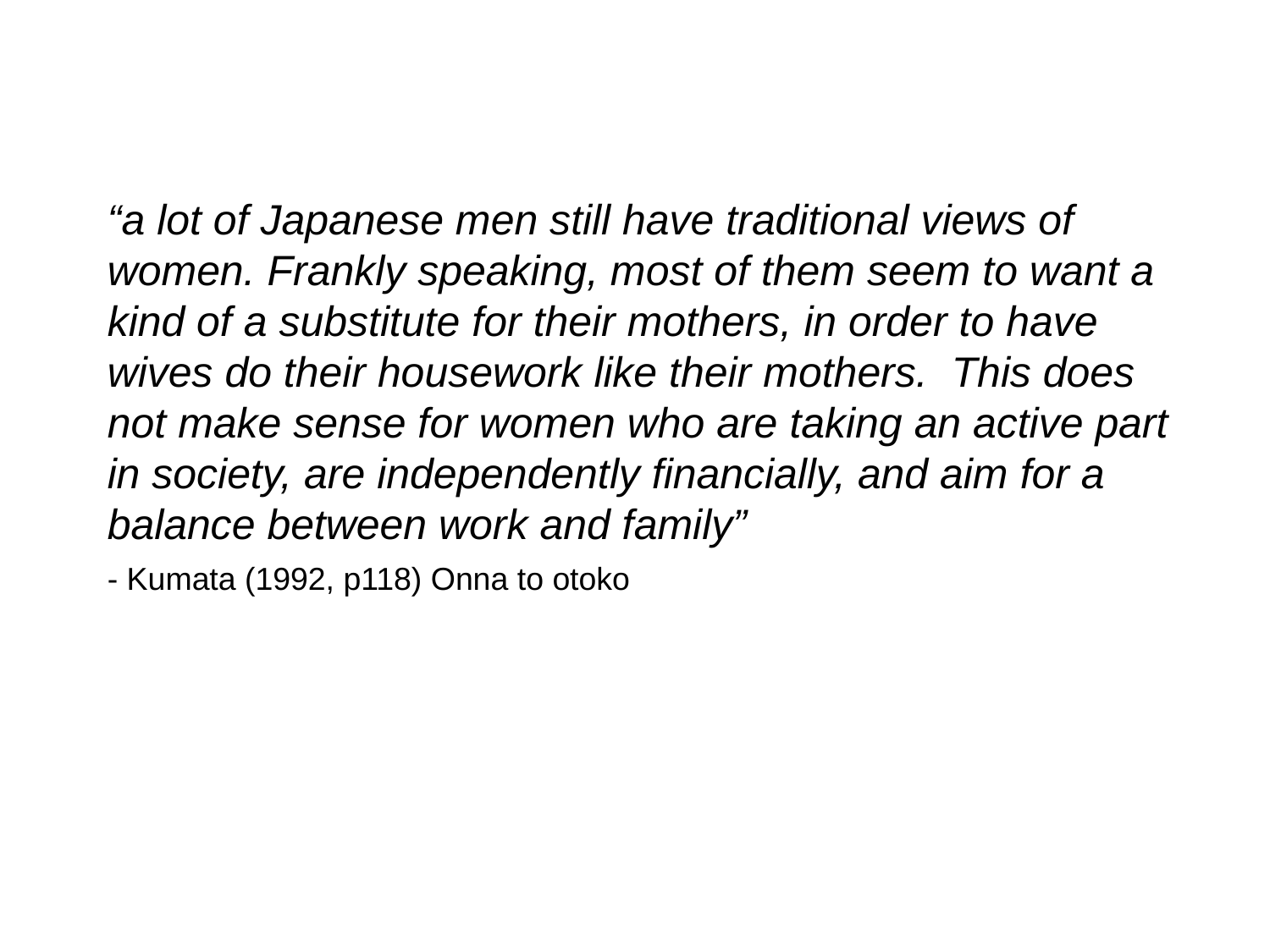

“a lot of Japanese men still have traditional views of women. Frankly speaking, most of them seem to want a kind of a substitute for their mothers, in order to have wives do their housework like their mothers.  This does not make sense for women who are taking an active part in society, are independently financially, and aim for a balance between work and family”
- Kumata (1992, p118) Onna to otoko